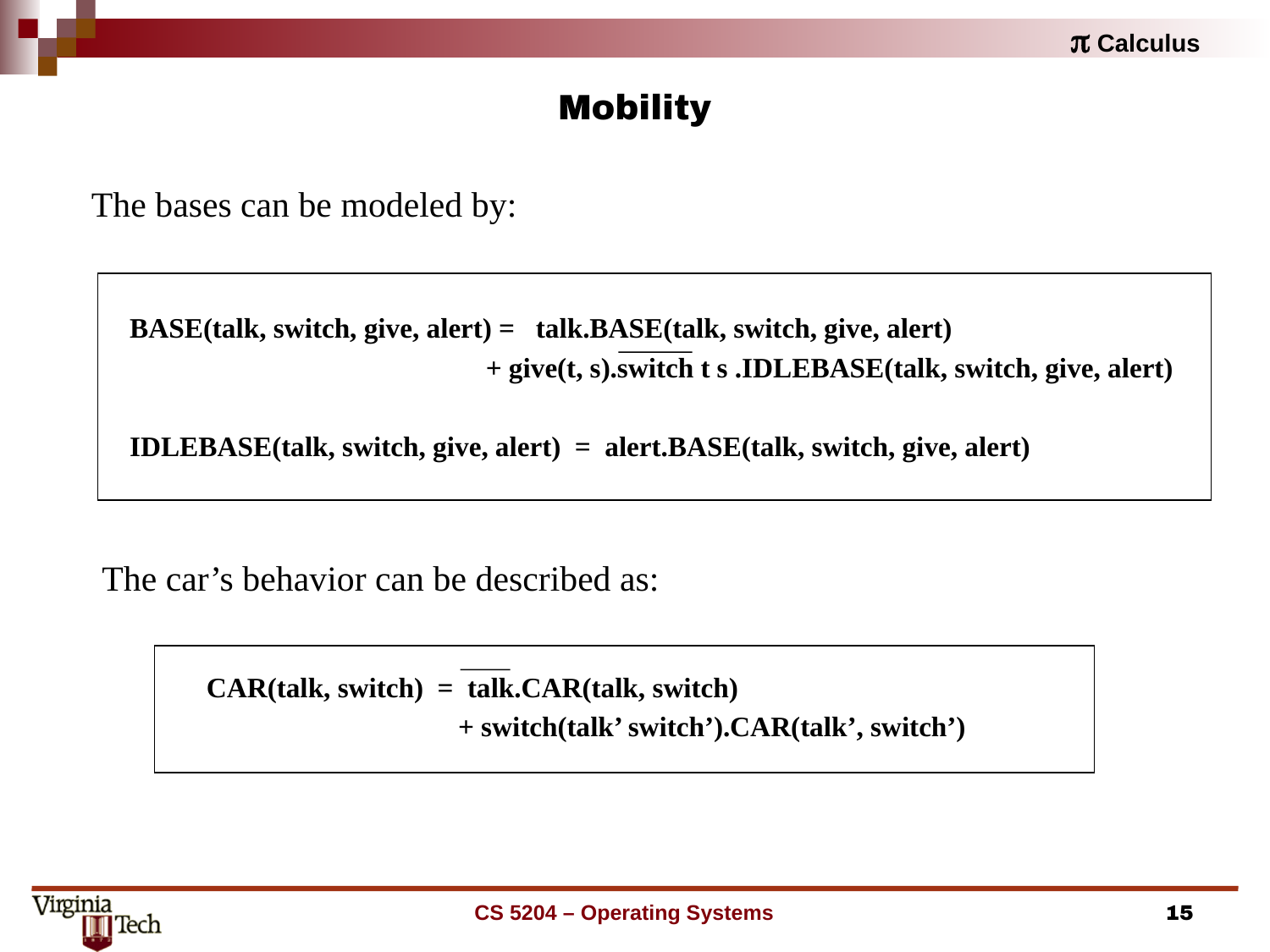

# Mobility
The bases can be modeled by:

BASE(talk, switch, give, alert) =   talk.BASE(talk, switch, give, alert)
                                                   + give(t, s).switch t s .IDLEBASE(talk, switch, give, alert)

IDLEBASE(talk, switch, give, alert)  =  alert.BASE(talk, switch, give, alert)

The car’s behavior can be described as:

CAR(talk, switch)  =  talk.CAR(talk, switch)
                                    + switch(talk’ switch’).CAR(talk’, switch’)

CS 5204 – Operating Systems
15